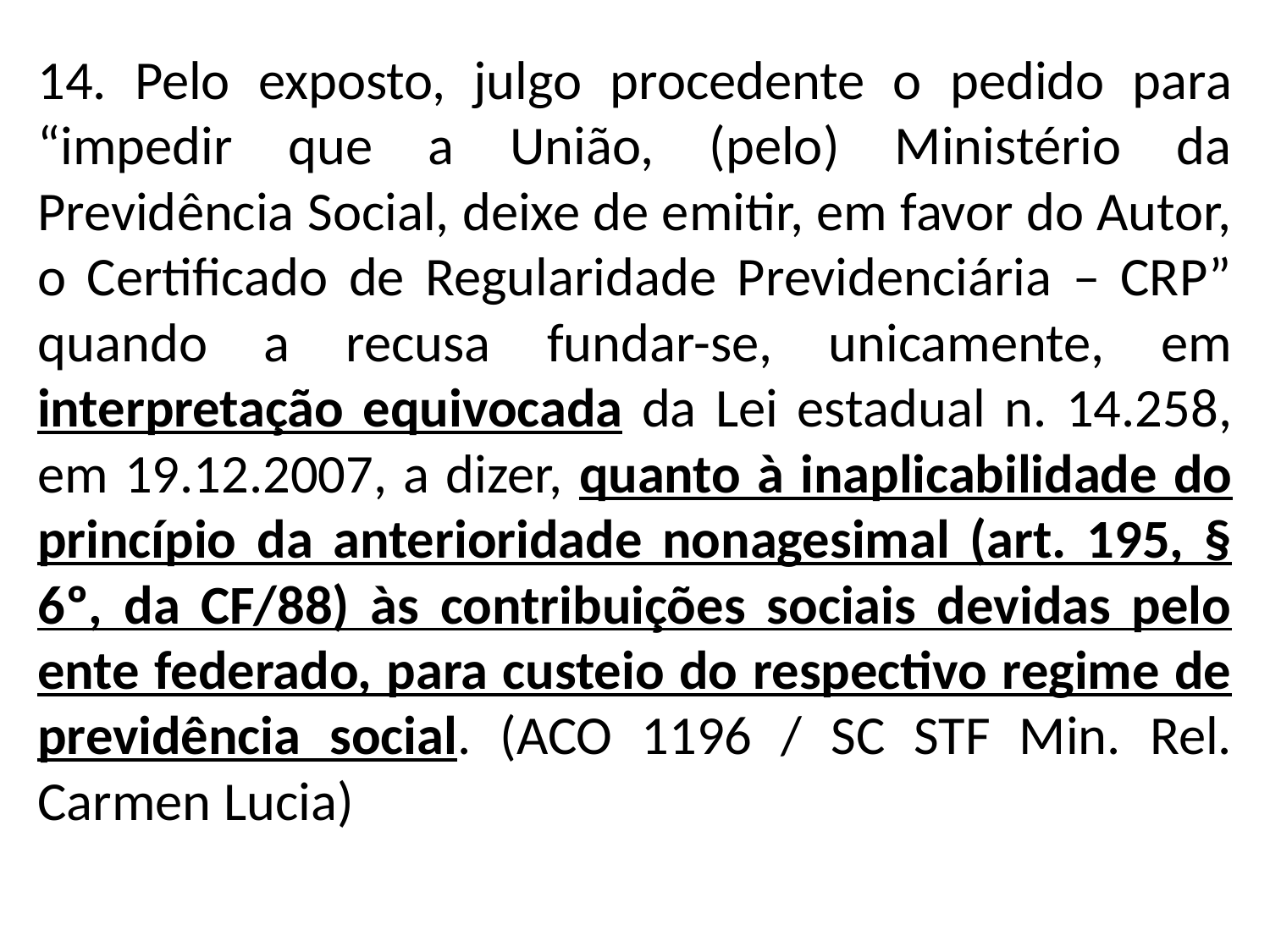

14. Pelo exposto, julgo procedente o pedido para “impedir que a União, (pelo) Ministério da Previdência Social, deixe de emitir, em favor do Autor, o Certificado de Regularidade Previdenciária – CRP” quando a recusa fundar-se, unicamente, em interpretação equivocada da Lei estadual n. 14.258, em 19.12.2007, a dizer, quanto à inaplicabilidade do princípio da anterioridade nonagesimal (art. 195, § 6º, da CF/88) às contribuições sociais devidas pelo ente federado, para custeio do respectivo regime de previdência social. (ACO 1196 / SC STF Min. Rel. Carmen Lucia)
#